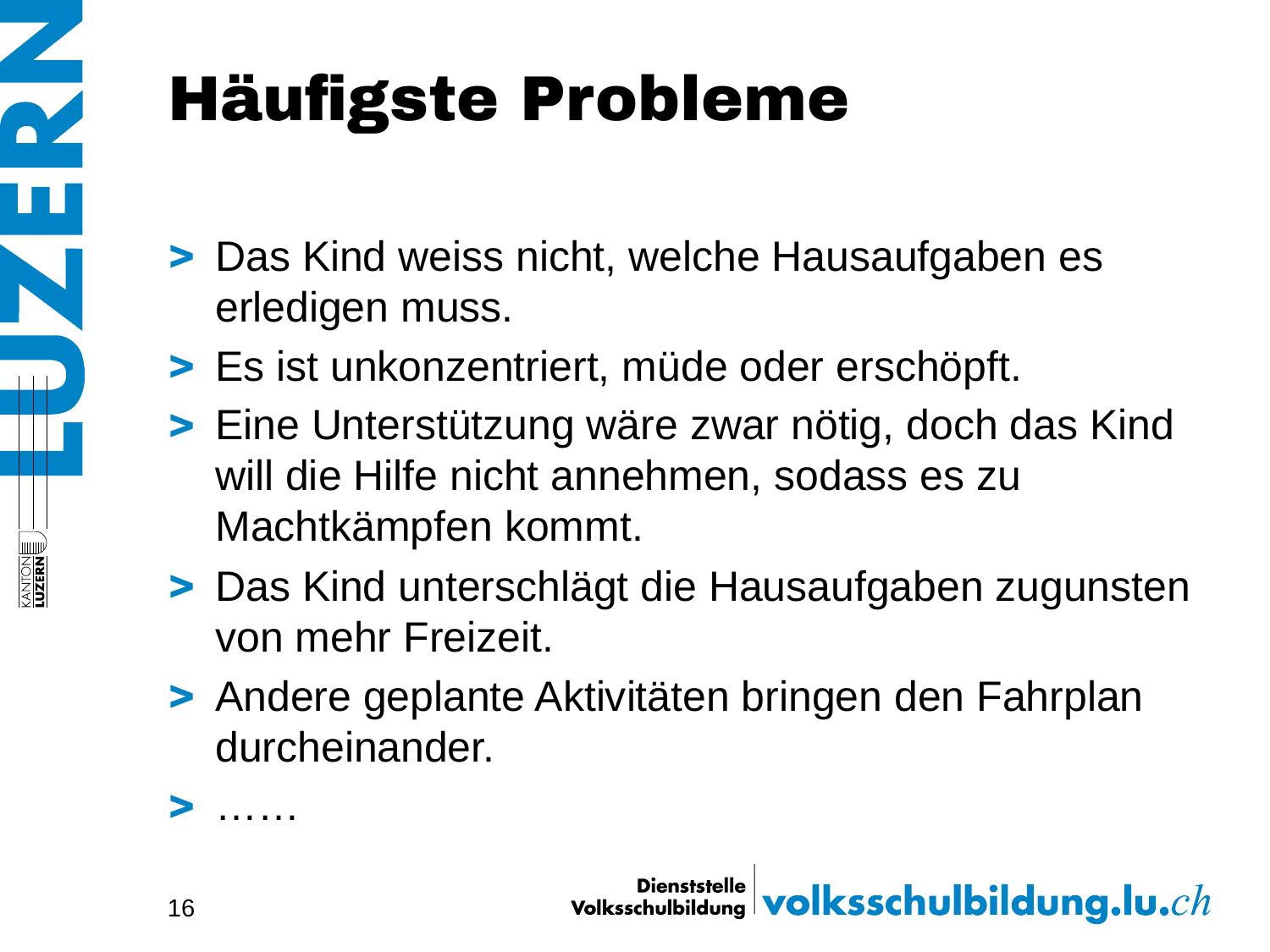

# Häufigste Probleme
Das Kind weiss nicht, welche Hausaufgaben es erledigen muss.
Es ist unkonzentriert, müde oder erschöpft.
Eine Unterstützung wäre zwar nötig, doch das Kind will die Hilfe nicht annehmen, sodass es zu Machtkämpfen kommt.
Das Kind unterschlägt die Hausaufgaben zugunsten von mehr Freizeit.
Andere geplante Aktivitäten bringen den Fahrplan durcheinander.
……
16